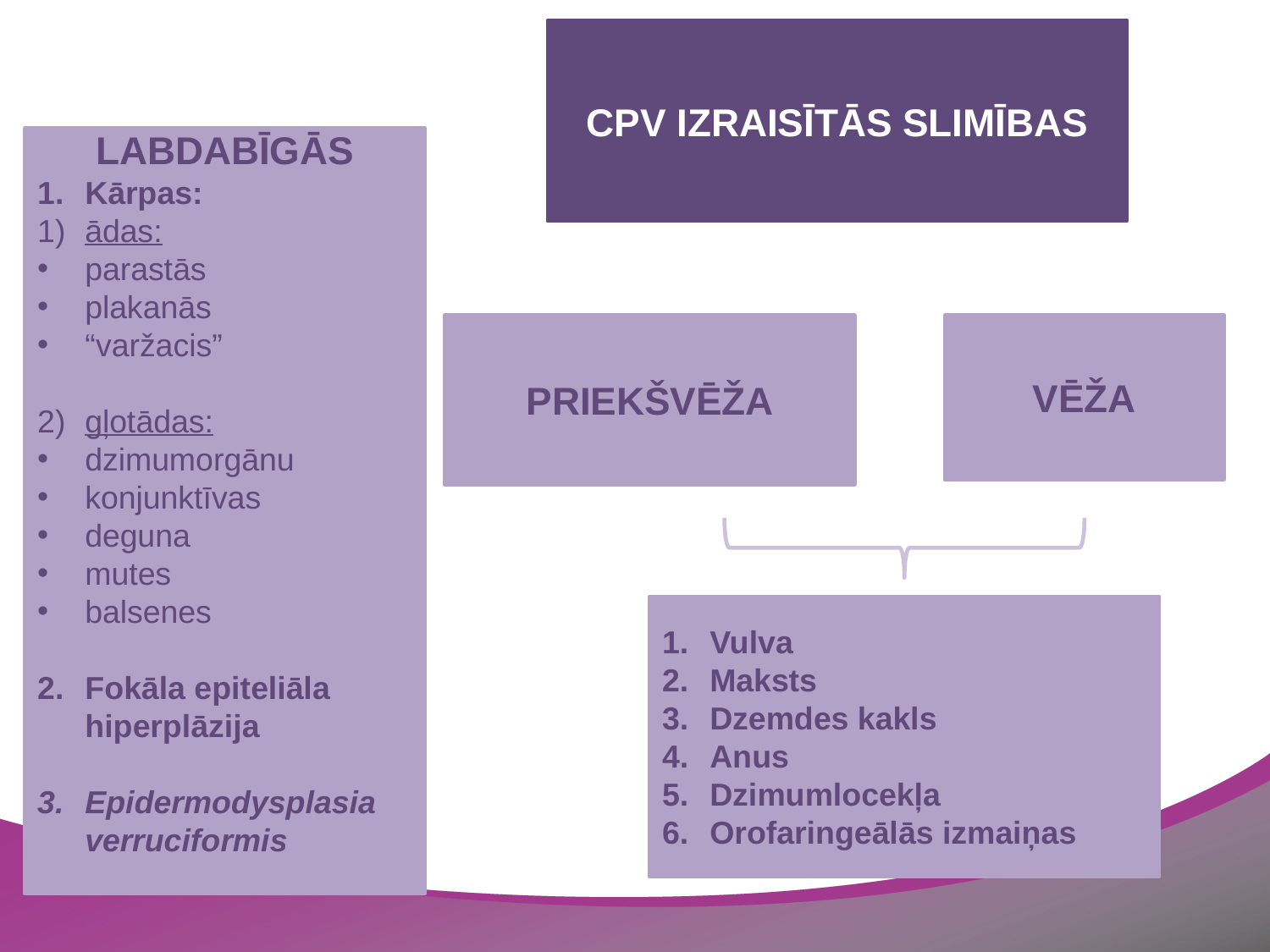

CPV IZRAISĪTĀS SLIMĪBAS
LABDABĪGĀS
Kārpas:
ādas:
parastās
plakanās
“varžacis”

gļotādas:
dzimumorgānu
konjunktīvas
deguna
mutes
balsenes

Fokāla epiteliāla hiperplāzija

Epidermodysplasia verruciformis

PRIEKŠVĒŽA
VĒŽA

Vulva
Maksts
Dzemdes kakls
Anus
Dzimumlocekļa
Orofaringeālās izmaiņas